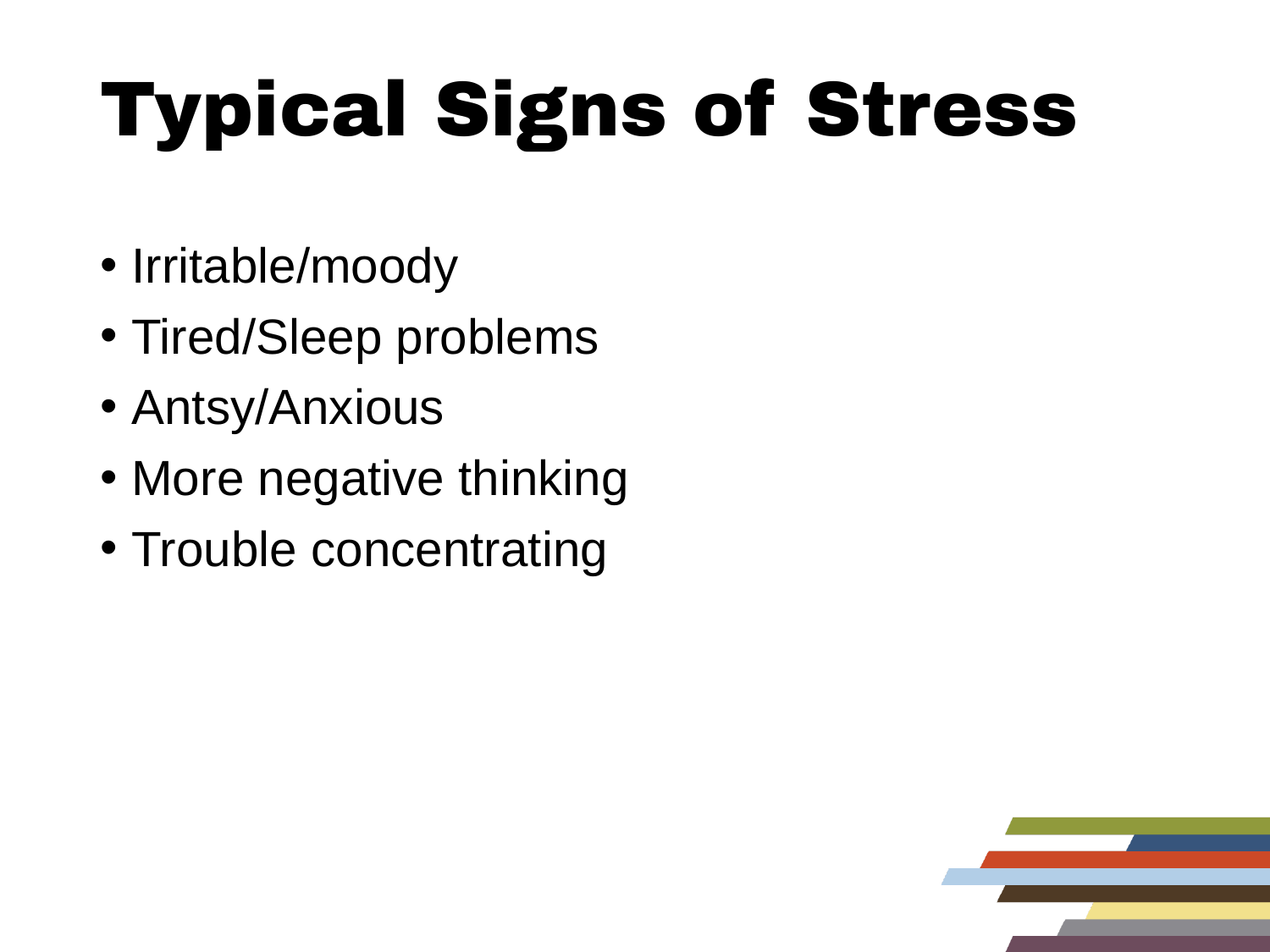

# Typical Signs of Stress
Irritable/moody
Tired/Sleep problems
Antsy/Anxious
More negative thinking
Trouble concentrating